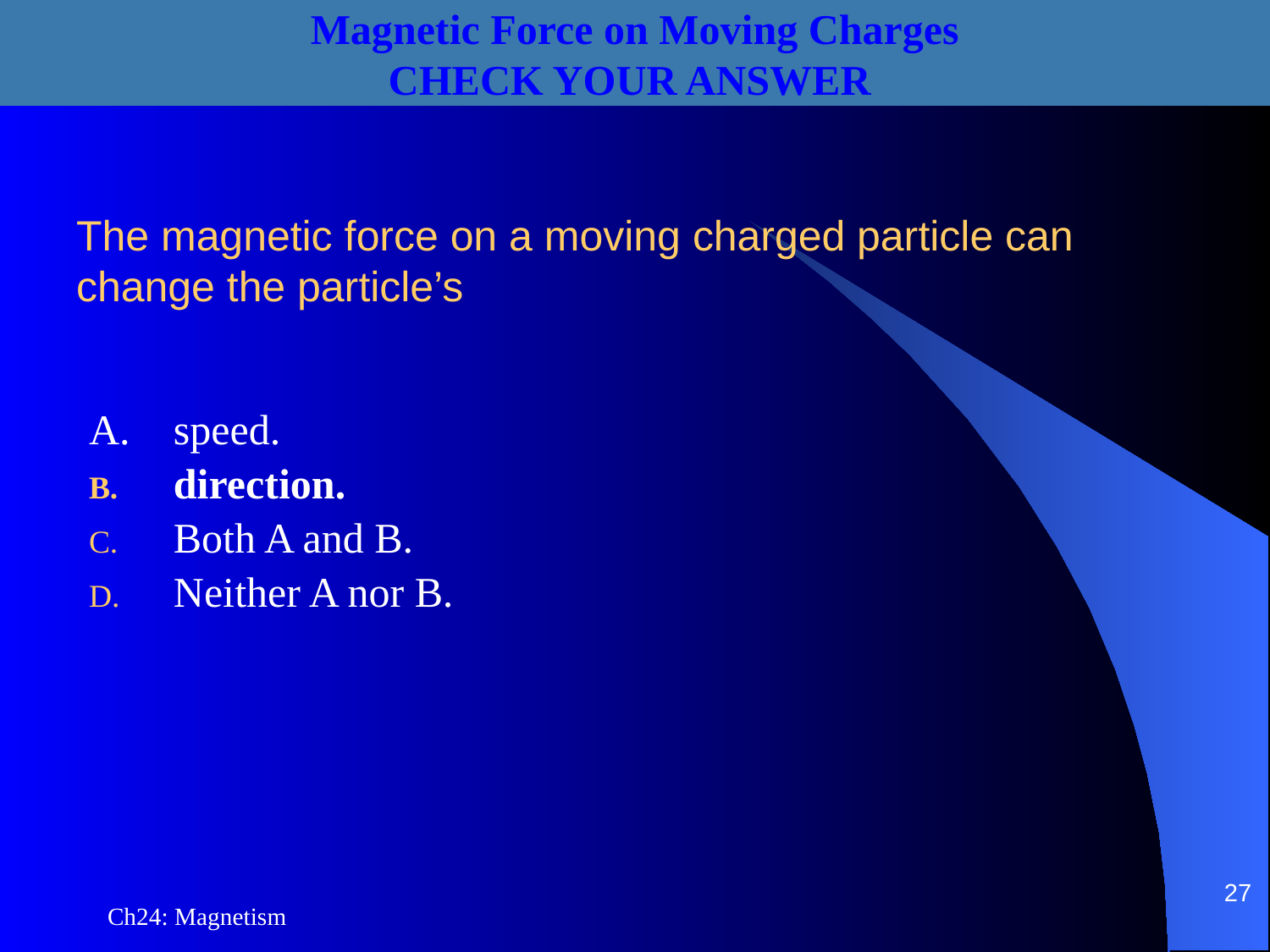

Magnetic Force on Moving Charges
CHECK YOUR ANSWER
# The magnetic force on a moving charged particle can change the particle’s
A.	speed.
direction.
Both A and B.
Neither A nor B.

27
Ch24: Magnetism